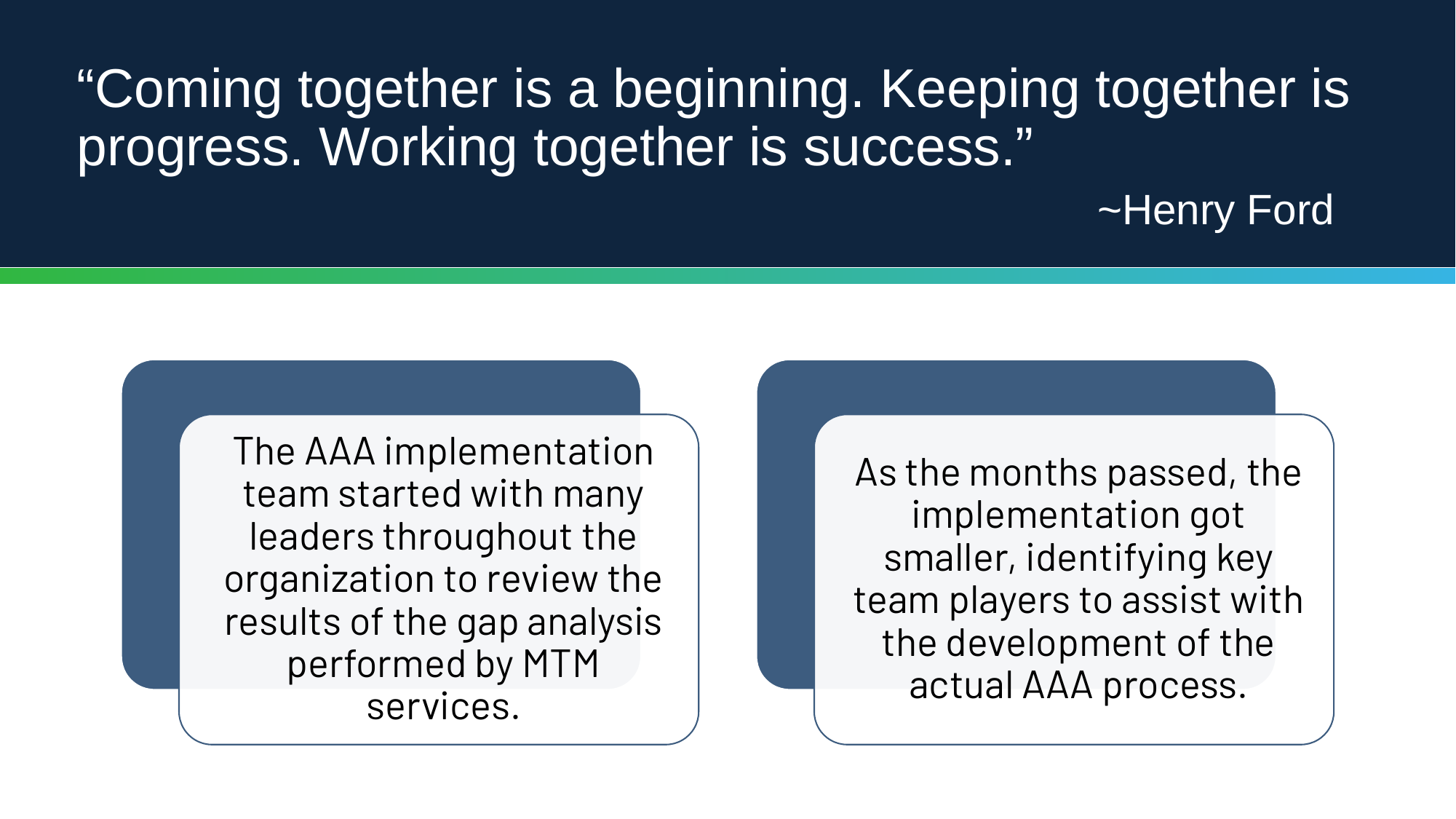

# “Coming together is a beginning. Keeping together is progress. Working together is success.” ~Henry Ford
The AAA implementation team started with many leaders throughout the organization to review the results of the gap analysis performed by MTM services.
As the months passed, the implementation got smaller, identifying key team players to assist with the development of the actual AAA process.